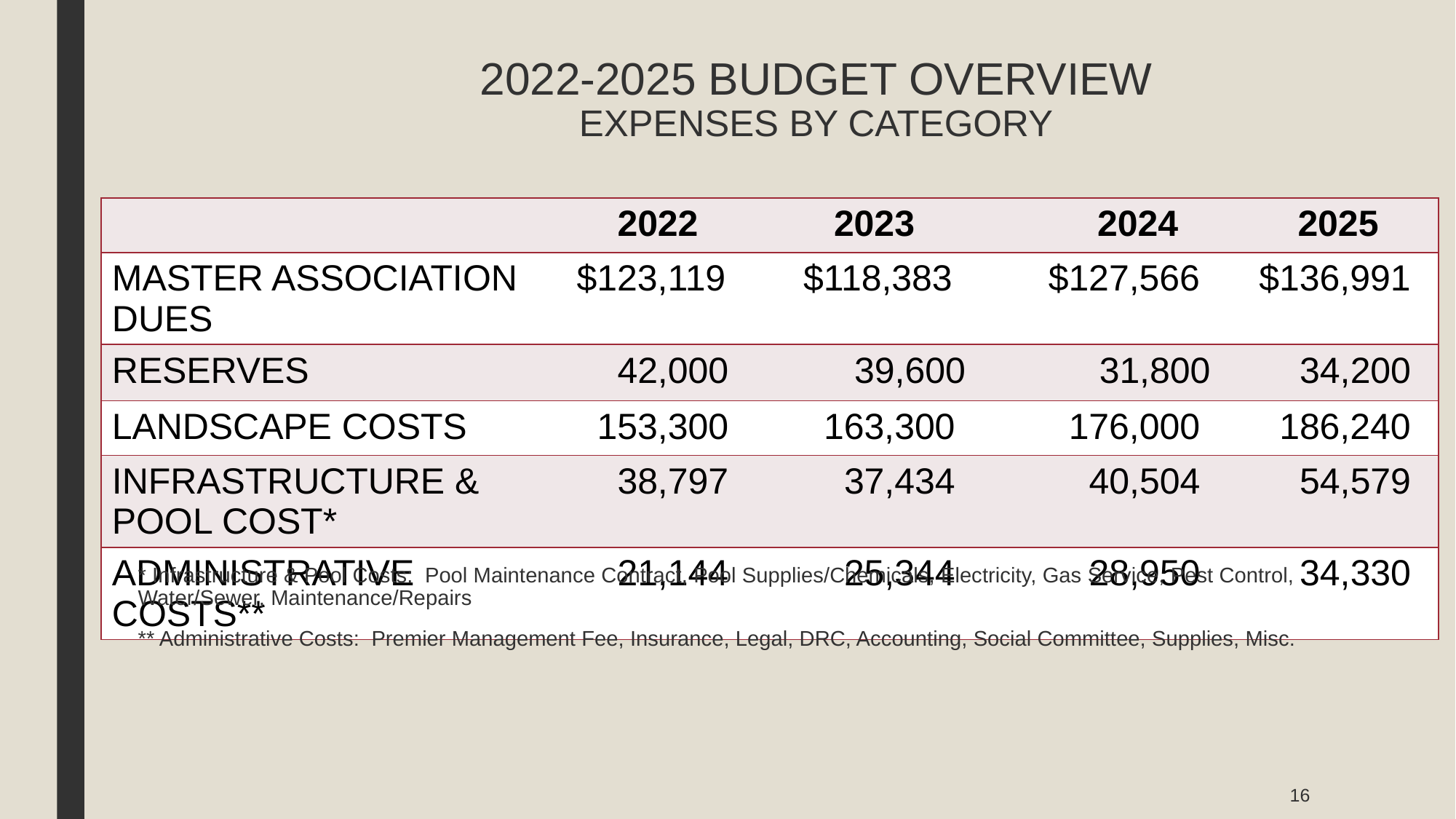

# 2022-2025 BUDGET OVERVIEW EXPENSES BY CATEGORY
|  | 2022 | 2023 | 2024 | 2025 |
| --- | --- | --- | --- | --- |
| Master Association Dues | $123,119 | $118,383 | $127,566 | $136,991 |
| Reserves | 42,000 | 39,600 | 31,800 | 34,200 |
| Landscape Costs | 153,300 | 163,300 | 176,000 | 186,240 |
| Infrastructure & pool Cost\* | 38,797 | 37,434 | 40,504 | 54,579 |
| Administrative Costs\*\* | 21,144 | 25,344 | 28,950 | 34,330 |
* Infrastructure & Pool Costs:  Pool Maintenance Contract, Pool Supplies/Chemicals, Electricity, Gas Service, Pest Control, Water/Sewer, Maintenance/Repairs
** Administrative Costs:  Premier Management Fee, Insurance, Legal, DRC, Accounting, Social Committee, Supplies, Misc.
16